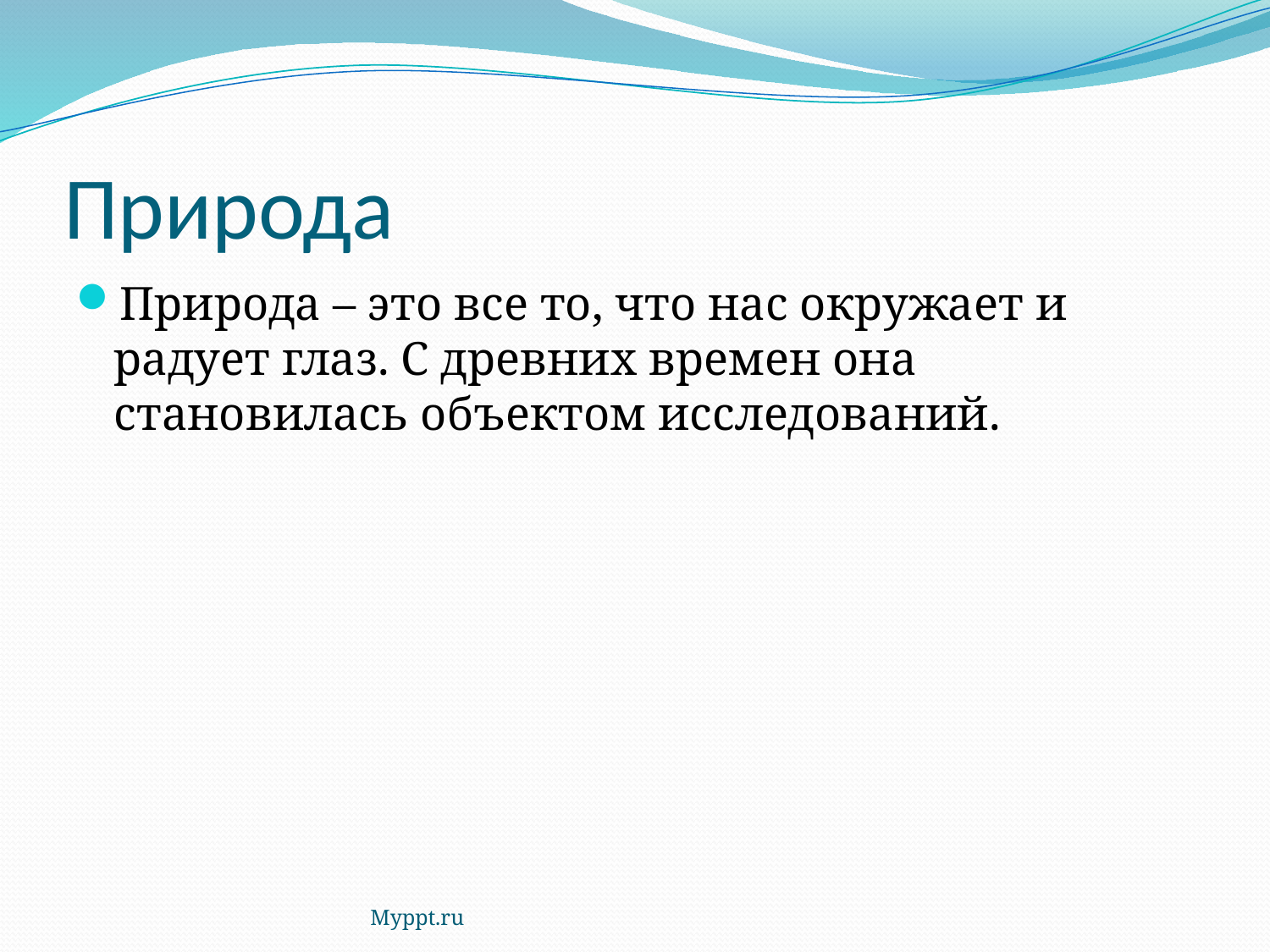

# Природа
Природа – это все то, что нас окружает и радует глаз. С древних времен она становилась объектом исследований.

Myppt.ru